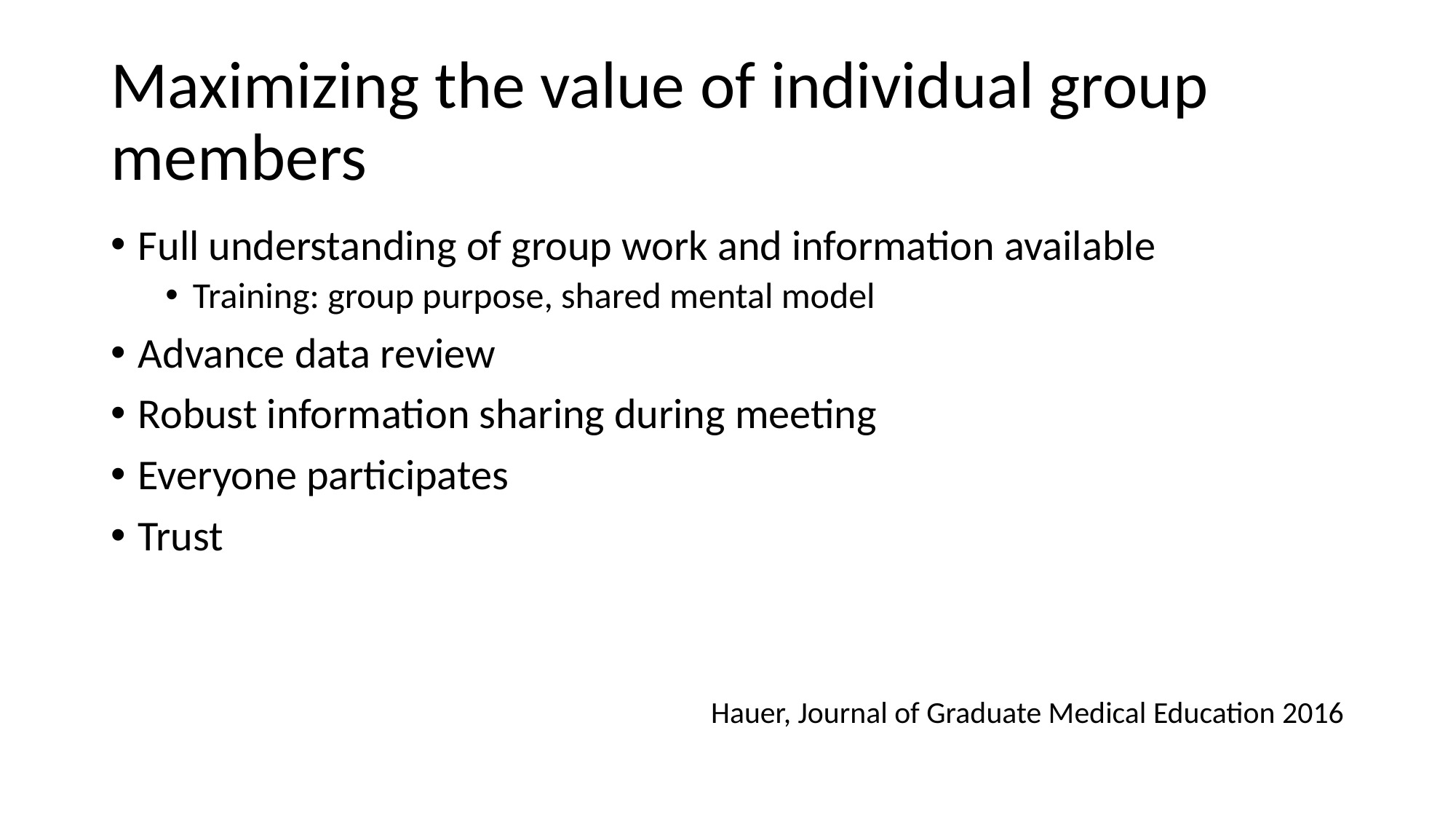

# Maximizing the value of individual group members
Full understanding of group work and information available
Training: group purpose, shared mental model
Advance data review
Robust information sharing during meeting
Everyone participates
Trust

Hauer, Journal of Graduate Medical Education 2016